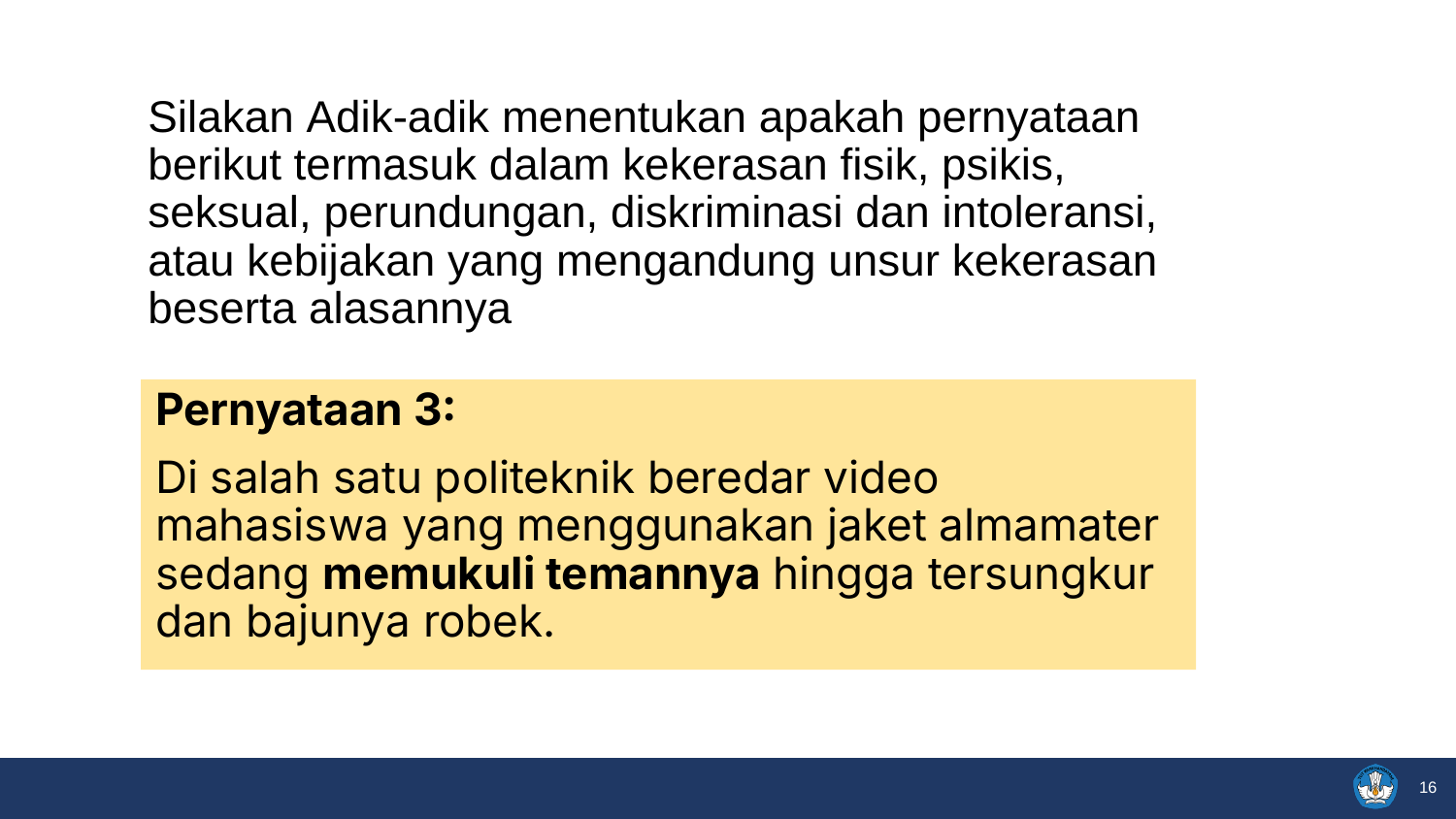

Silakan Adik-adik menentukan apakah pernyataan berikut termasuk dalam kekerasan fisik, psikis, seksual, perundungan, diskriminasi dan intoleransi, atau kebijakan yang mengandung unsur kekerasan beserta alasannya
Pernyataan 3:
Di salah satu politeknik beredar video mahasiswa yang menggunakan jaket almamater sedang memukuli temannya hingga tersungkur dan bajunya robek.